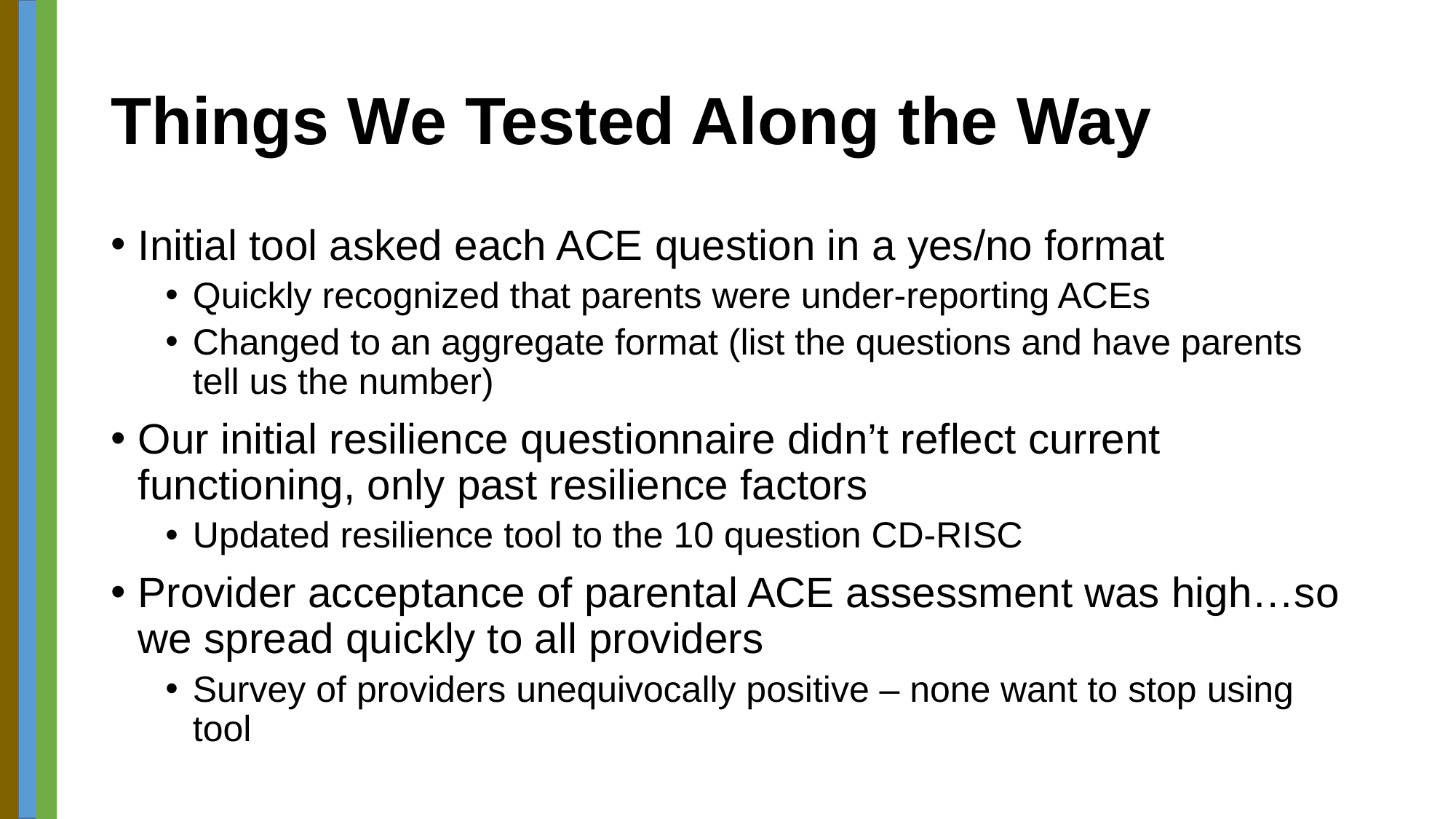

# Things We Tested Along the Way
Initial tool asked each ACE question in a yes/no format
Quickly recognized that parents were under-reporting ACEs
Changed to an aggregate format (list the questions and have parents tell us the number)
Our initial resilience questionnaire didn’t reflect current functioning, only past resilience factors
Updated resilience tool to the 10 question CD-RISC
Provider acceptance of parental ACE assessment was high…so we spread quickly to all providers
Survey of providers unequivocally positive – none want to stop using tool